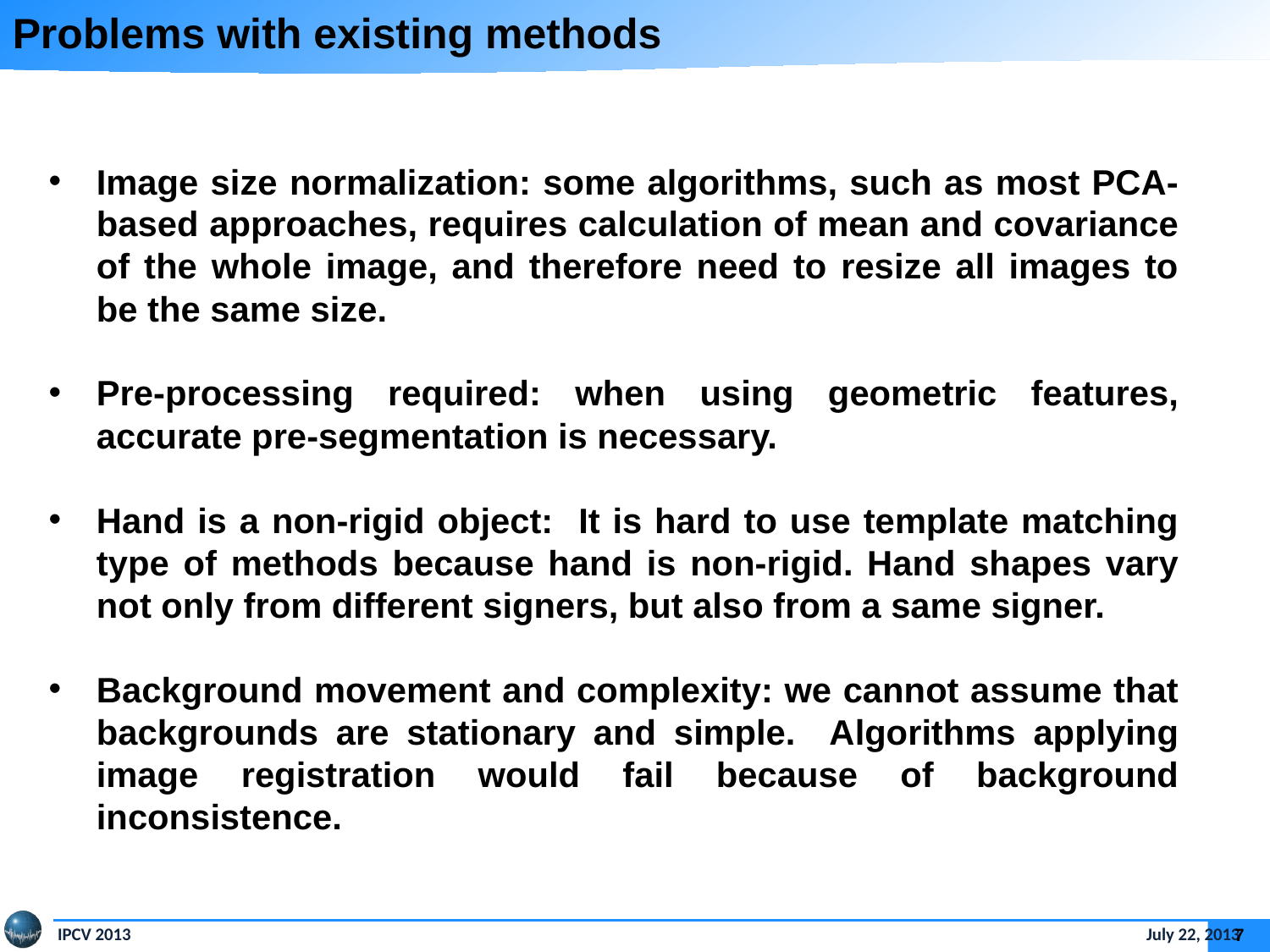

Problems with existing methods
Image size normalization: some algorithms, such as most PCA-based approaches, requires calculation of mean and covariance of the whole image, and therefore need to resize all images to be the same size.
Pre-processing required: when using geometric features, accurate pre-segmentation is necessary.
Hand is a non-rigid object:  It is hard to use template matching type of methods because hand is non-rigid. Hand shapes vary not only from different signers, but also from a same signer.
Background movement and complexity: we cannot assume that backgrounds are stationary and simple.  Algorithms applying image registration would fail because of background inconsistence.